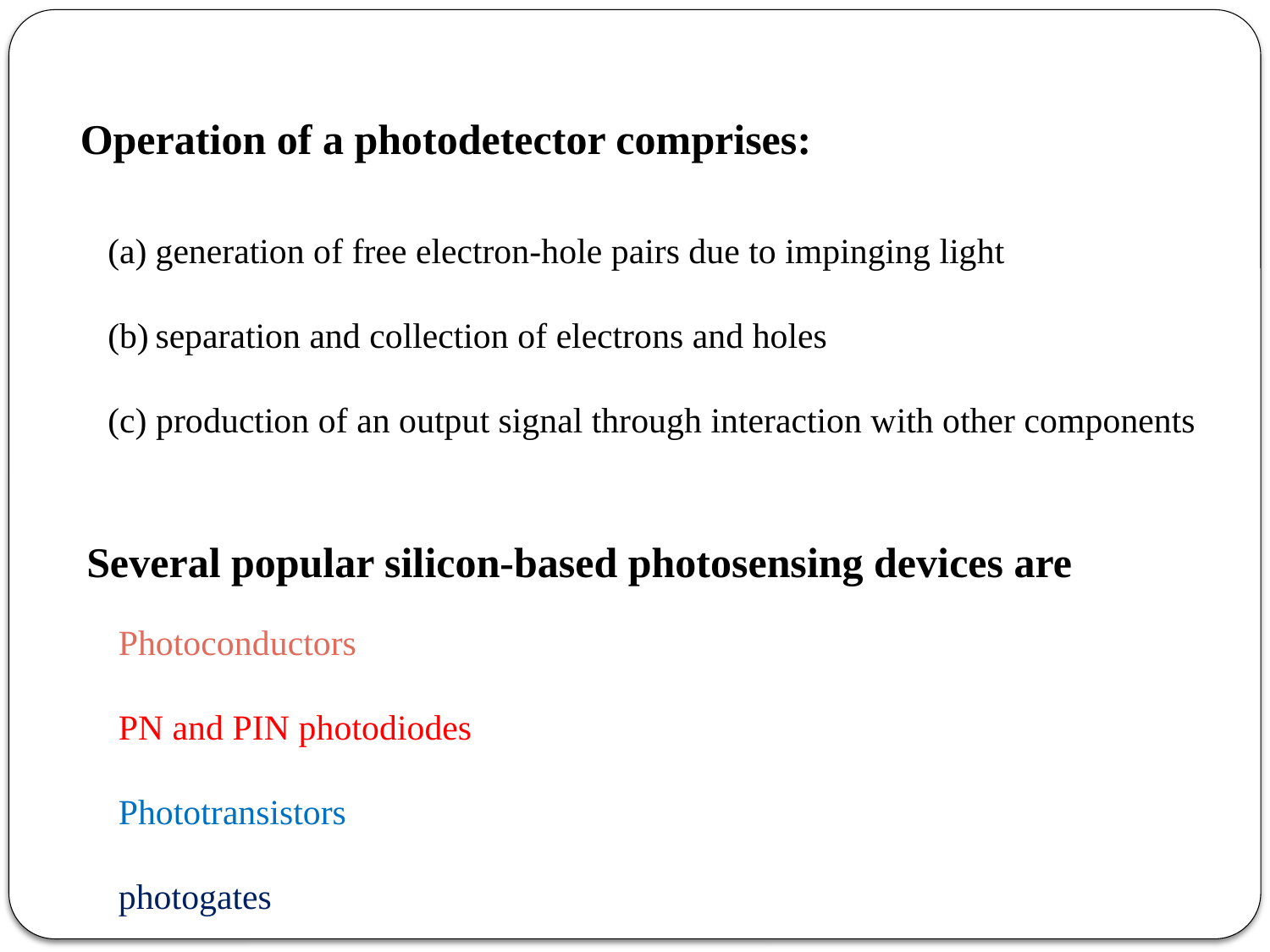

Operation of a photodetector comprises:
generation of free electron-hole pairs due to impinging light

separation and collection of electrons and holes

(c) production of an output signal through interaction with other components

Several popular silicon-based photosensing devices are
Photoconductors

PN and PIN photodiodes

Phototransistors

photogates